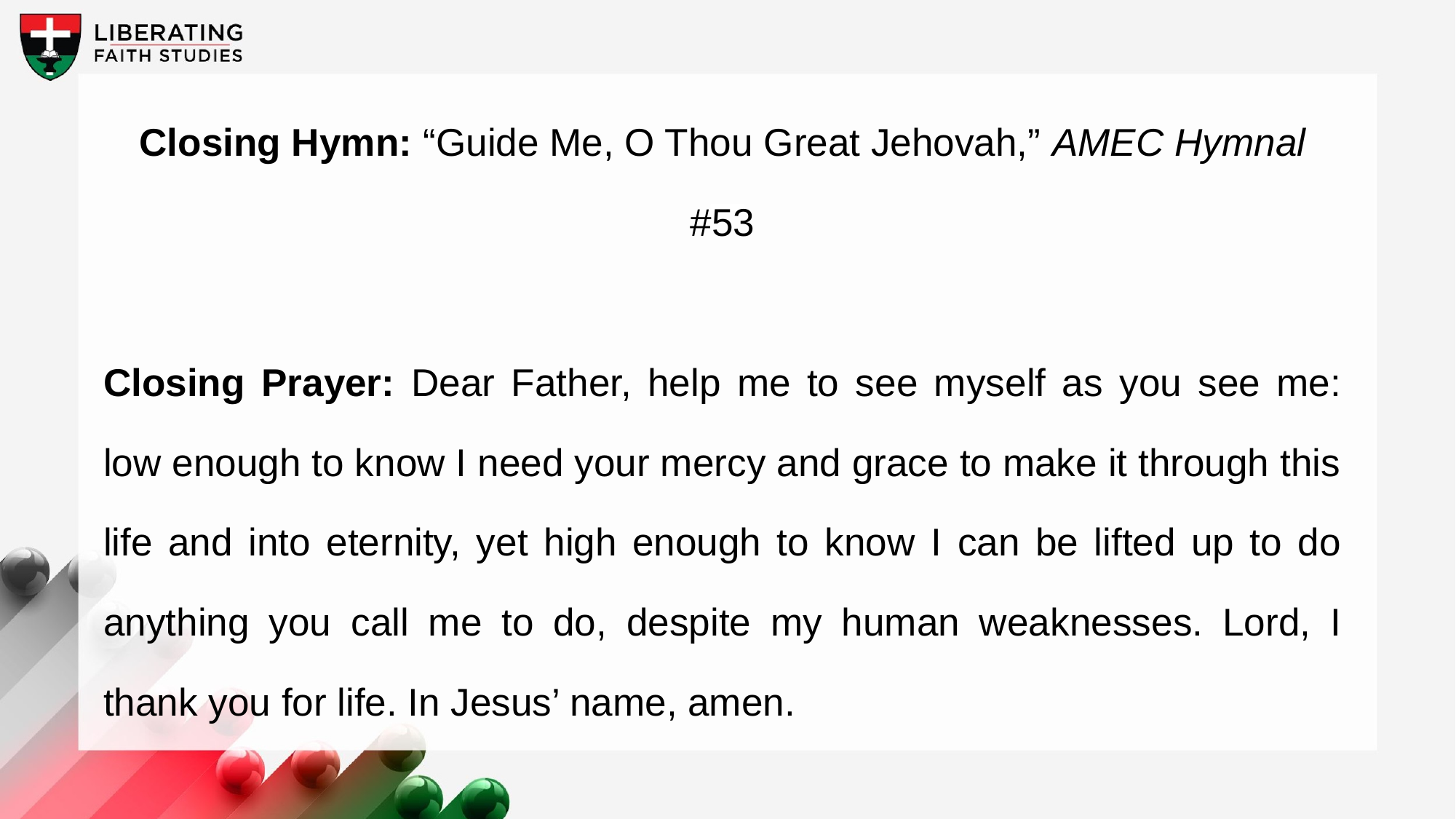

Closing Hymn: “Guide Me, O Thou Great Jehovah,” AMEC Hymnal #53

Closing Prayer: Dear Father, help me to see myself as you see me: low enough to know I need your mercy and grace to make it through this life and into eternity, yet high enough to know I can be lifted up to do anything you call me to do, despite my human weaknesses. Lord, I thank you for life. In Jesus’ name, amen.